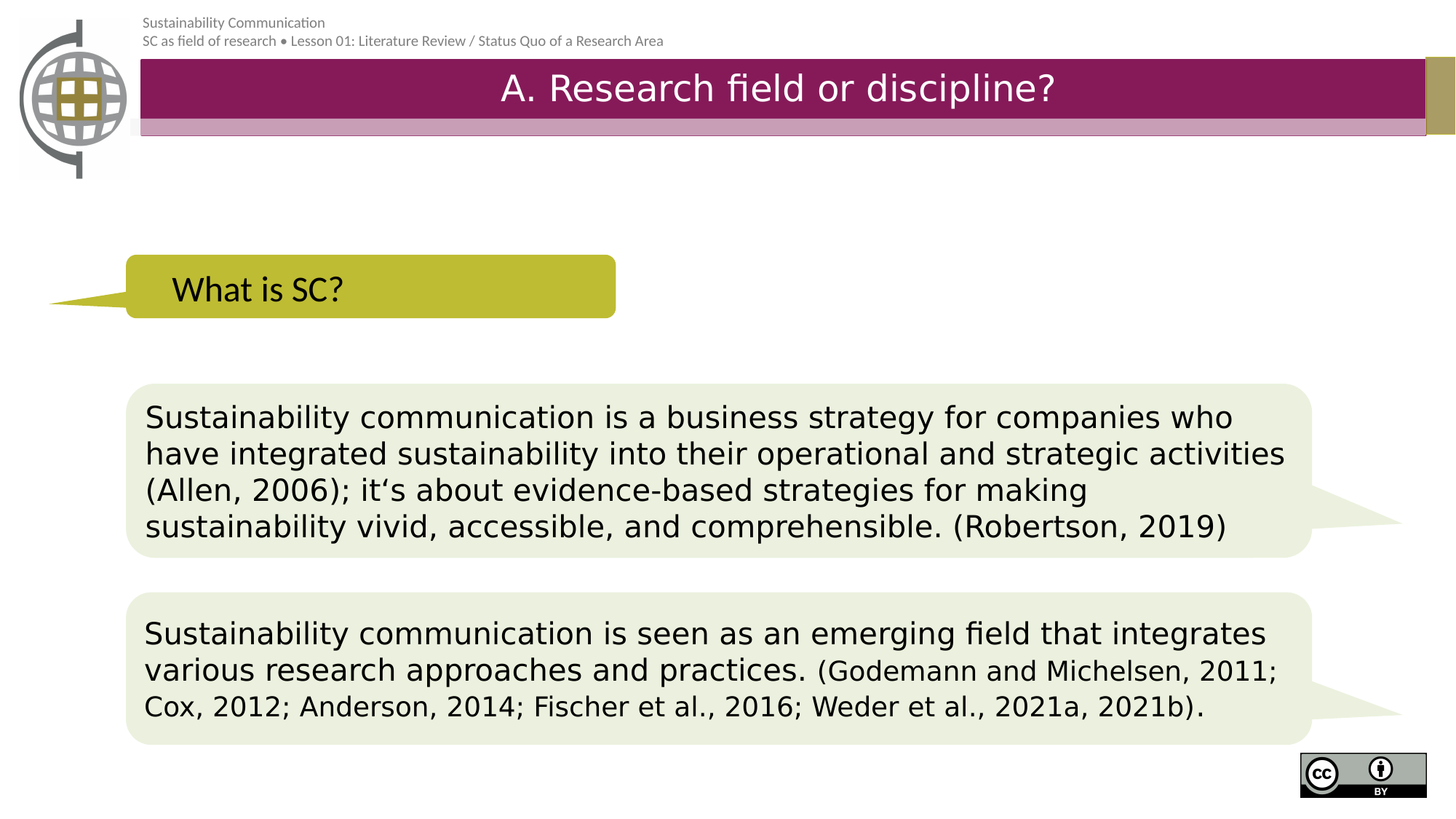

# A. Research field or discipline?

What is SC?
Sustainability communication is a business strategy for companies who have integrated sustainability into their operational and strategic activities (Allen, 2006); it‘s about evidence-based strategies for making sustainability vivid, accessible, and comprehensible. (Robertson, 2019)
Sustainability communication is seen as an emerging field that integrates various research approaches and practices. (Godemann and Michelsen, 2011; Cox, 2012; Anderson, 2014; Fischer et al., 2016; Weder et al., 2021a, 2021b).